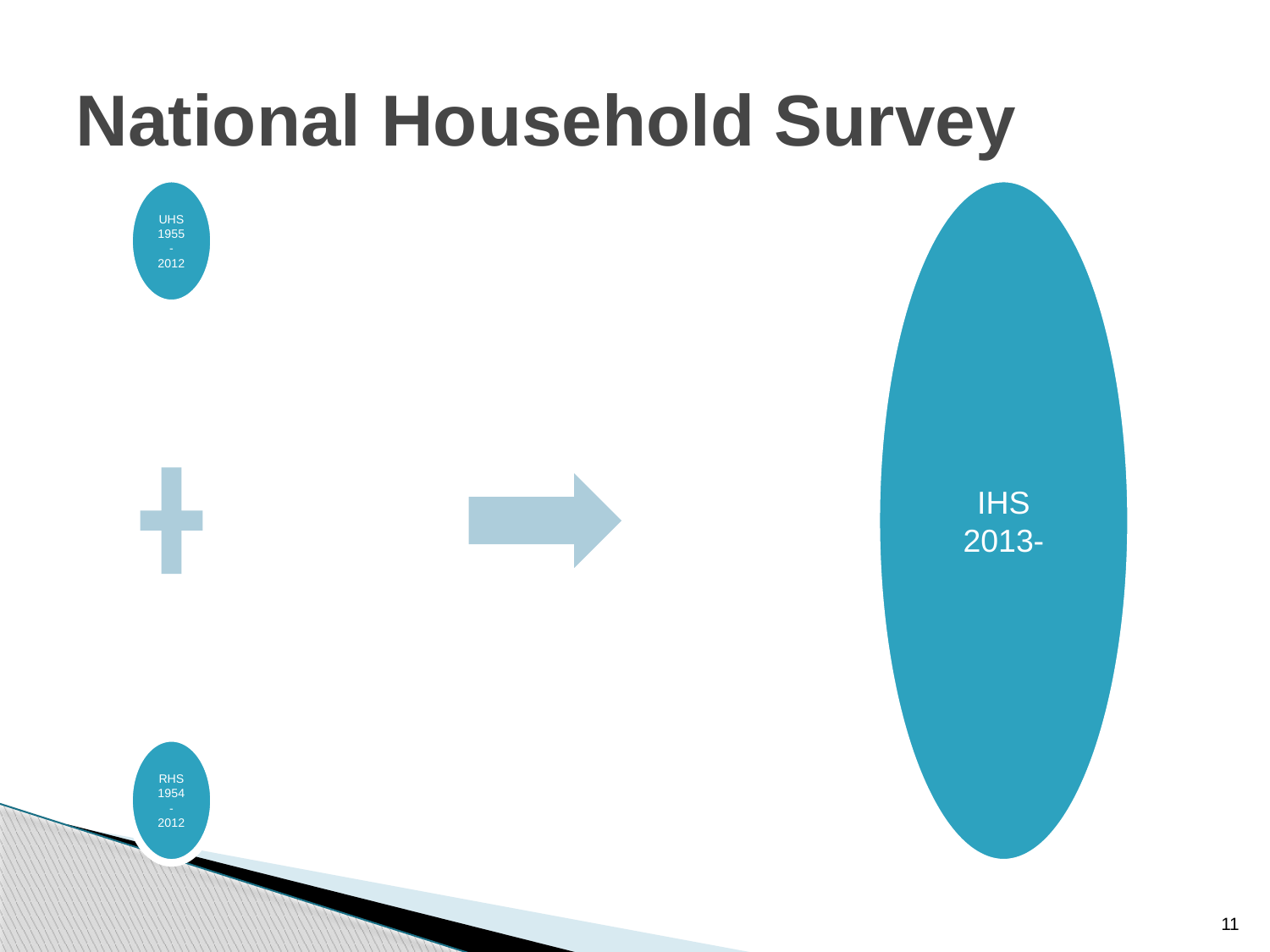

# National Household Survey
UHS
1955-2012
RHS
1954-2012
IHS
2013-

11